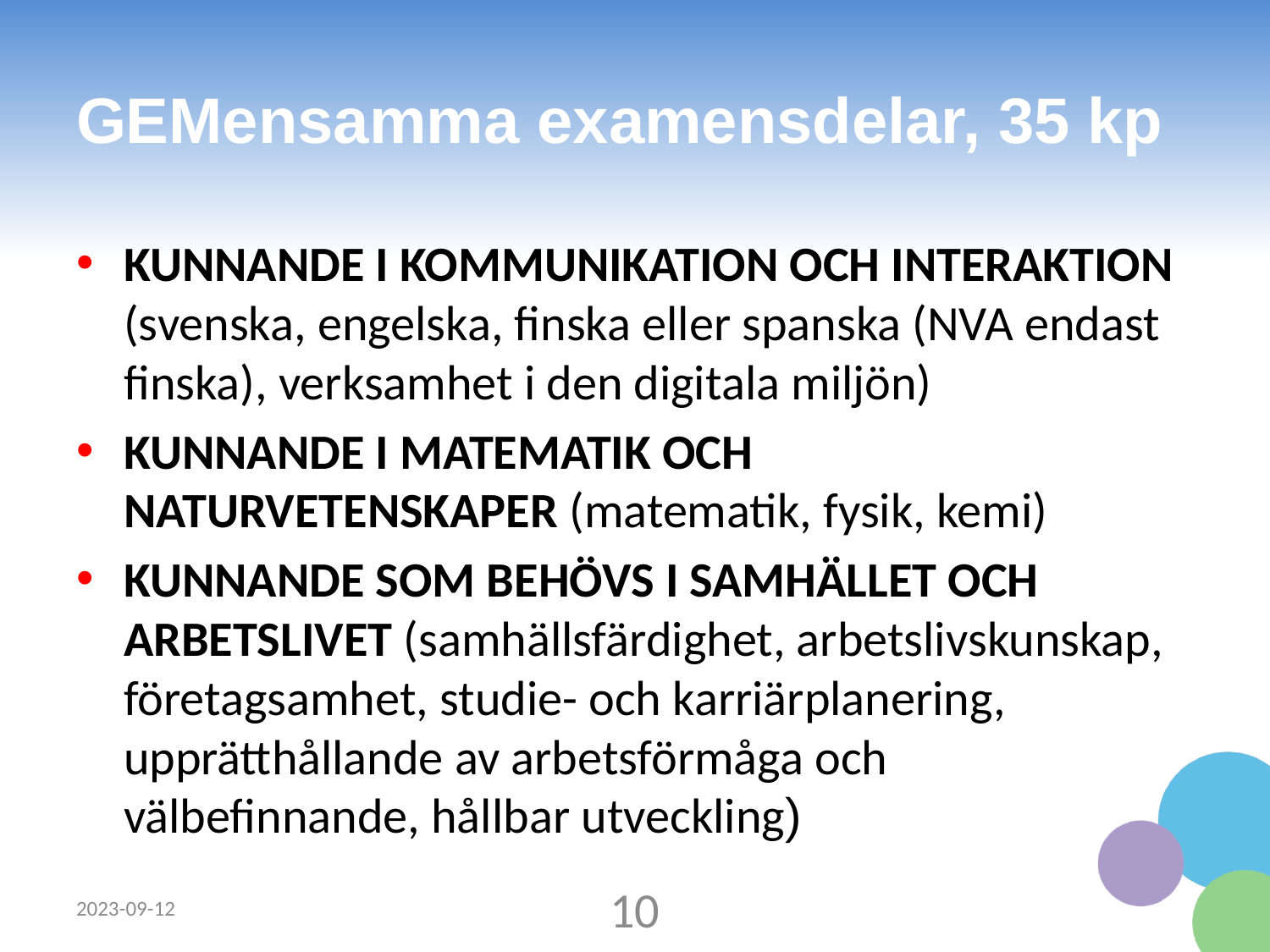

# GEMensamma examensdelar, 35 kp
KUNNANDE I KOMMUNIKATION OCH INTERAKTION (svenska, engelska, finska eller spanska (NVA endast finska), verksamhet i den digitala miljön)
KUNNANDE I MATEMATIK OCH NATURVETENSKAPER (matematik, fysik, kemi)
KUNNANDE SOM BEHÖVS I SAMHÄLLET OCH ARBETSLIVET (samhällsfärdighet, arbetslivskunskap, företagsamhet, studie- och karriärplanering, upprätthållande av arbetsförmåga och välbefinnande, hållbar utveckling)

2023-09-12
10